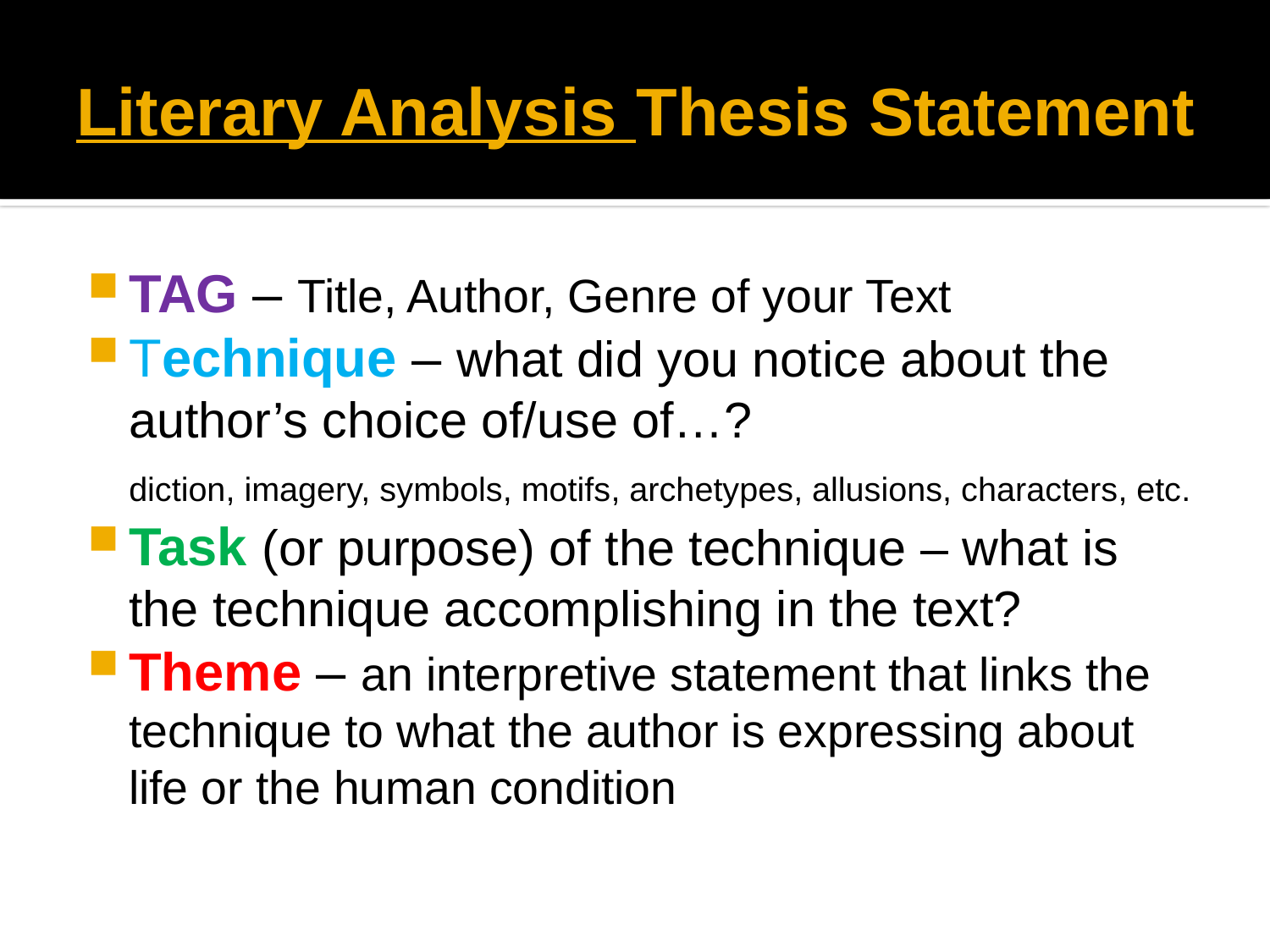

# Literary Analysis Thesis Statement
TAG – Title, Author, Genre of your Text
Technique – what did you notice about the author’s choice of/use of…?
	diction, imagery, symbols, motifs, archetypes, allusions, characters, etc.
Task (or purpose) of the technique – what is the technique accomplishing in the text?
Theme – an interpretive statement that links the technique to what the author is expressing about life or the human condition